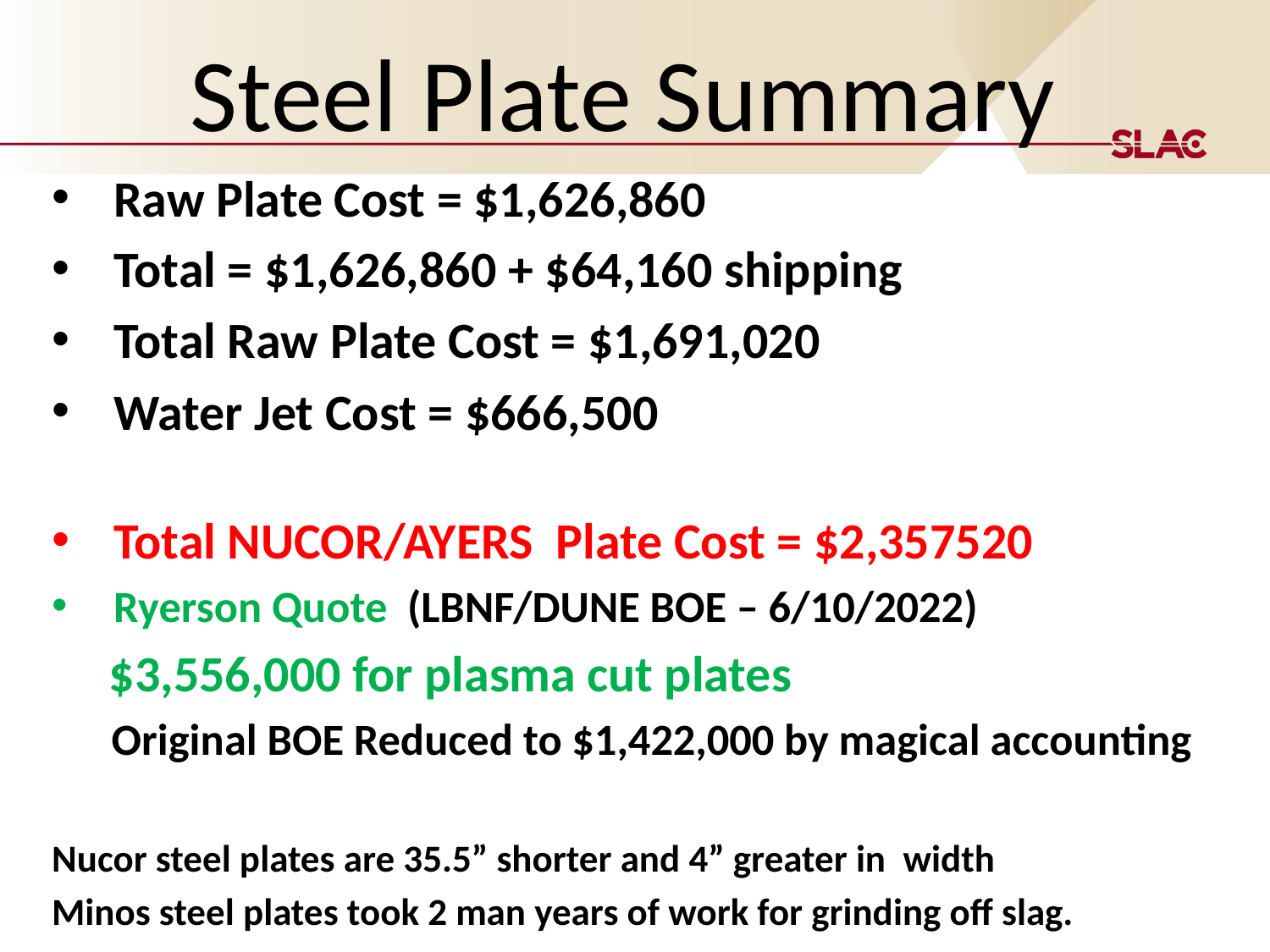

# Steel Plate Summary
Raw Plate Cost = $1,626,860
Total = $1,626,860 + $64,160 shipping
Total Raw Plate Cost = $1,691,020
Water Jet Cost = $666,500

Total NUCOR/AYERS  Plate Cost = $2,357520
Ryerson Quote  (LBNF/DUNE BOE – 6/10/2022)
     $3,556,000 for plasma cut plates
      Original BOE Reduced to $1,422,000 by magical accounting

Nucor steel plates are 35.5” shorter and 4” greater in  width
Minos steel plates took 2 man years of work for grinding off slag.